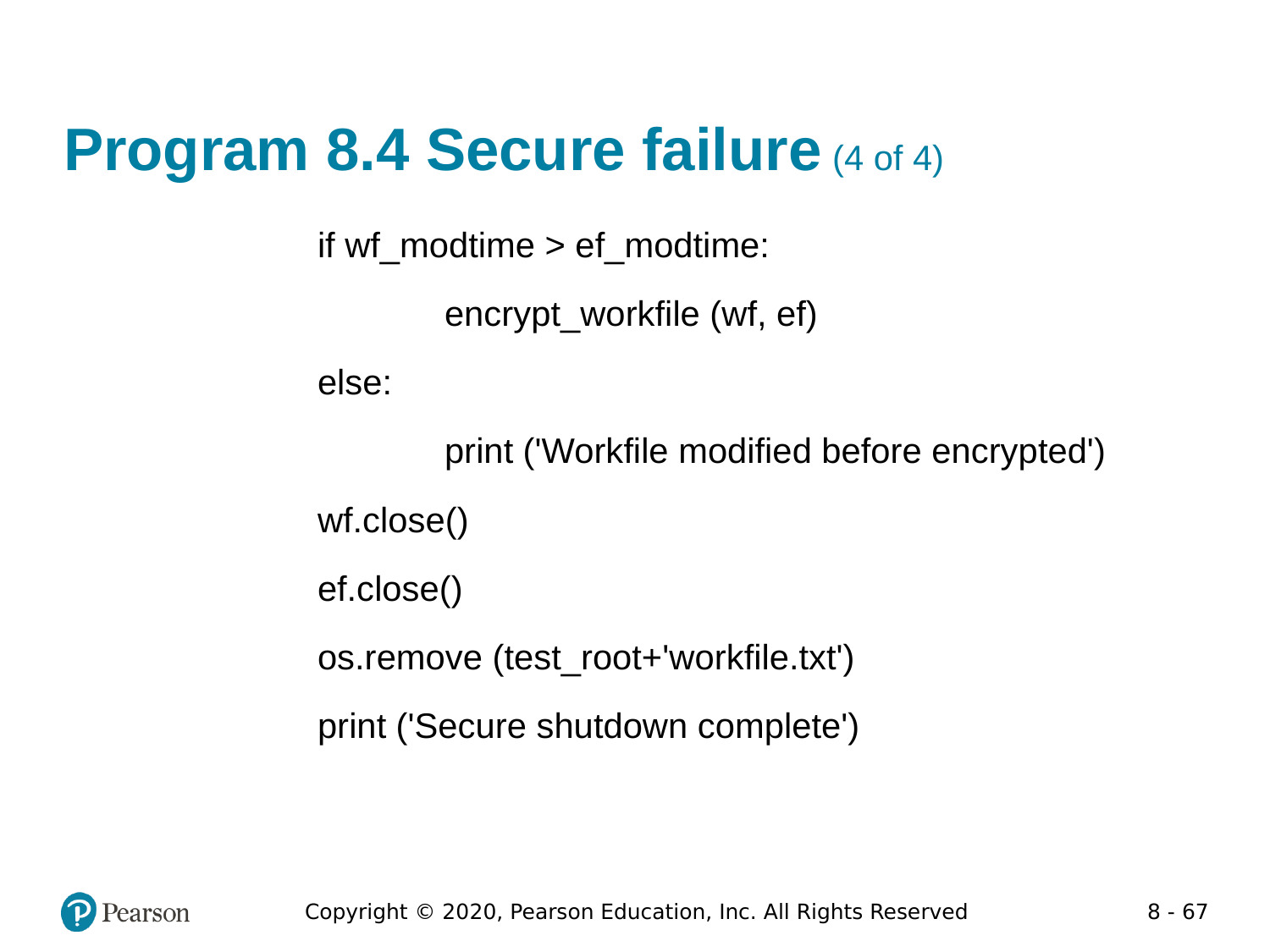

# Program 8.4 Secure failure (4 of 4)
		if wf_modtime > ef_modtime:
			encrypt_workfile (wf, ef)
		else:
			print ('Workfile modified before encrypted')
		wf.close()
		ef.close()
		os.remove (test_root+'workfile.txt')
		print ('Secure shutdown complete')